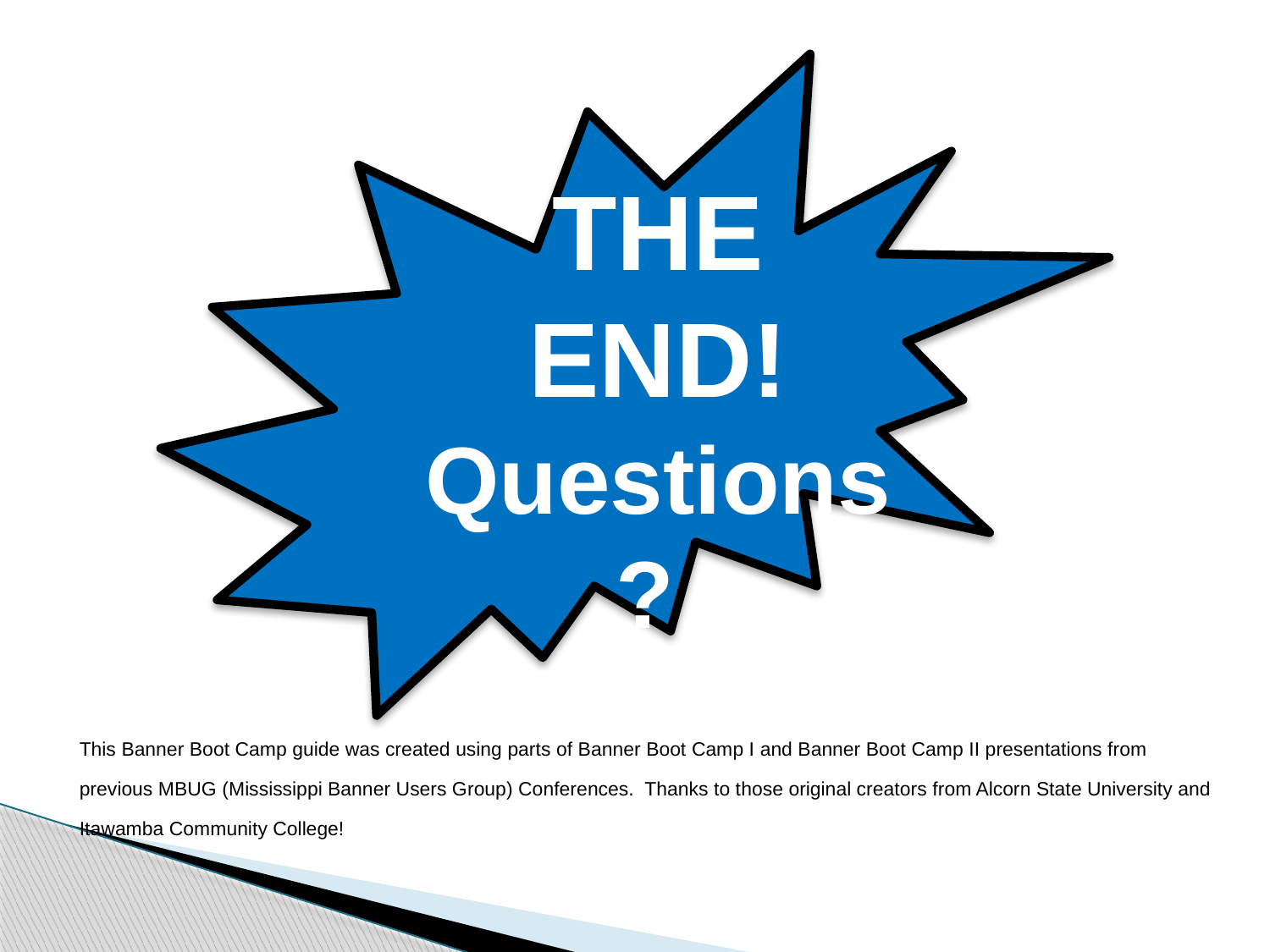

THE END!
Questions?

This Banner Boot Camp guide was created using parts of Banner Boot Camp I and Banner Boot Camp II presentations from previous MBUG (Mississippi Banner Users Group) Conferences.  Thanks to those original creators from Alcorn State University and Itawamba Community College!